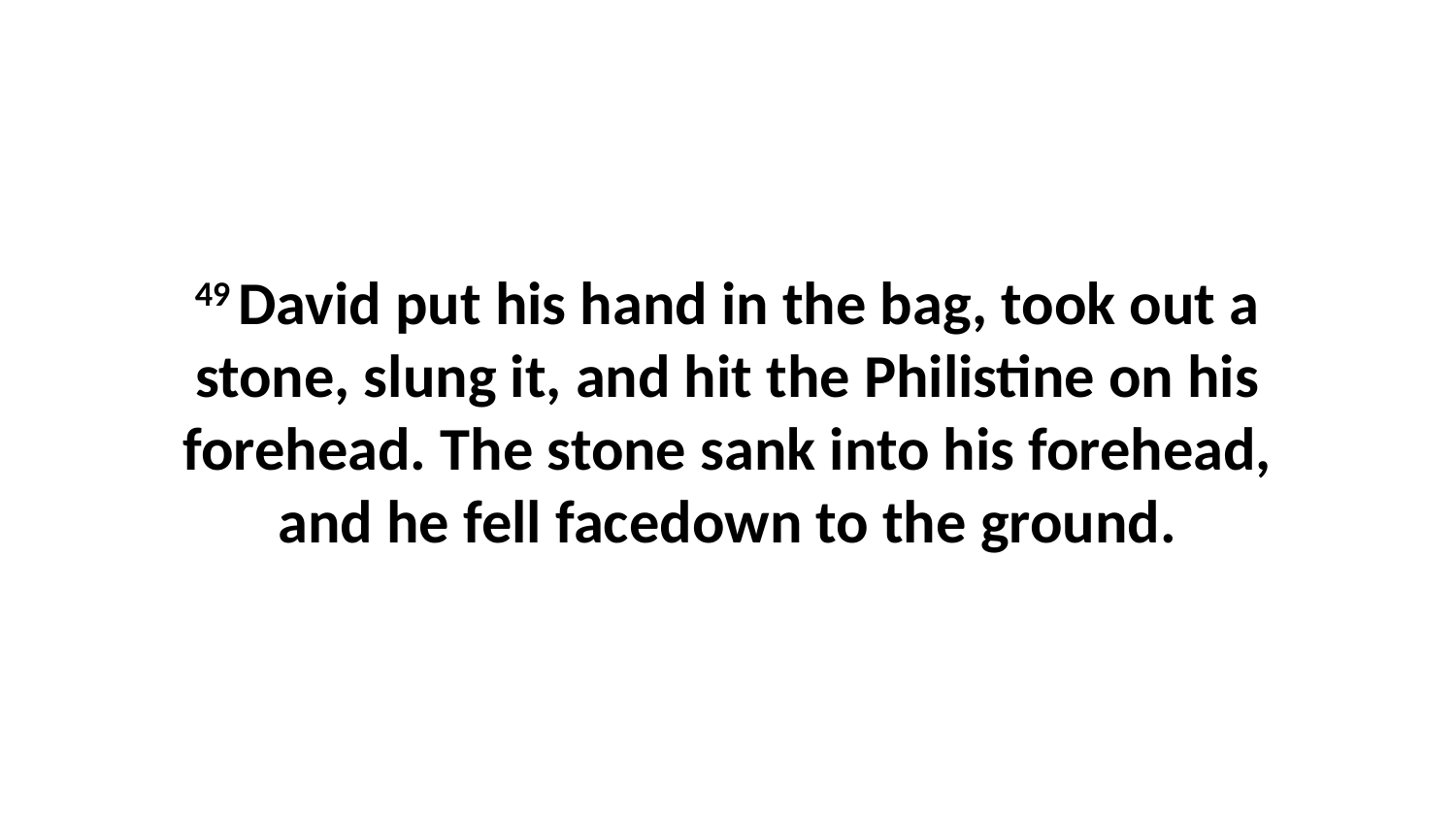

49 David put his hand in the bag, took out a stone, slung it, and hit the Philistine on his forehead. The stone sank into his forehead, and he fell facedown to the ground.